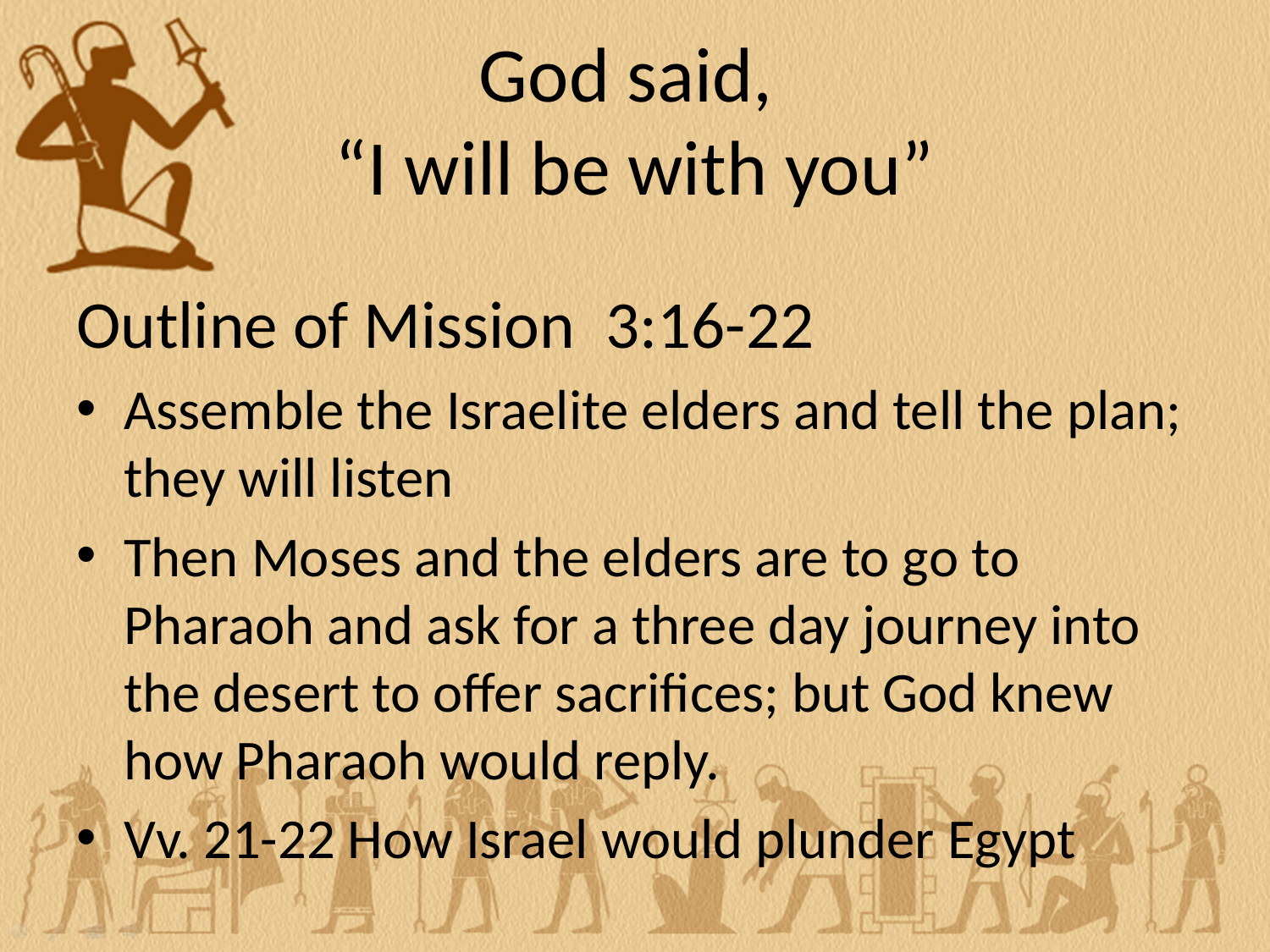

# God said, “I will be with you”
Outline of Mission  3:16-22
Assemble the Israelite elders and tell the plan; they will listen
Then Moses and the elders are to go to Pharaoh and ask for a three day journey into the desert to offer sacrifices; but God knew how Pharaoh would reply.
Vv. 21-22 How Israel would plunder Egypt